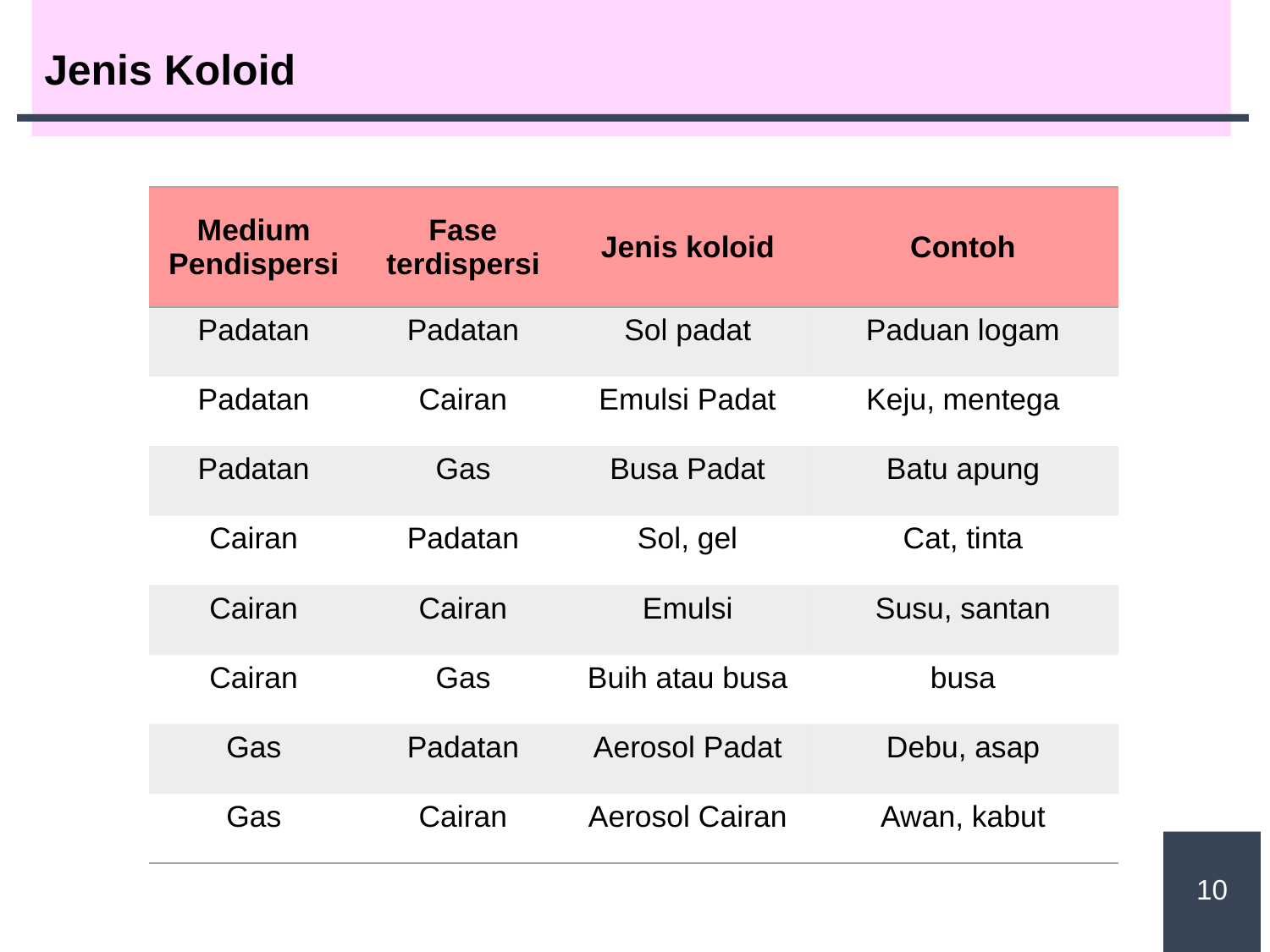

Jenis Koloid

| Medium Pendispersi | Fase terdispersi | Jenis koloid | Contoh |
| --- | --- | --- | --- |
| Padatan | Padatan | Sol padat | Paduan logam |
| Padatan | Cairan | Emulsi Padat | Keju, mentega |
| Padatan | Gas | Busa Padat | Batu apung |
| Cairan | Padatan | Sol, gel | Cat, tinta |
| Cairan | Cairan | Emulsi | Susu, santan |
| Cairan | Gas | Buih atau busa | busa |
| Gas | Padatan | Aerosol Padat | Debu, asap |
| Gas | Cairan | Aerosol Cairan | Awan, kabut |

10